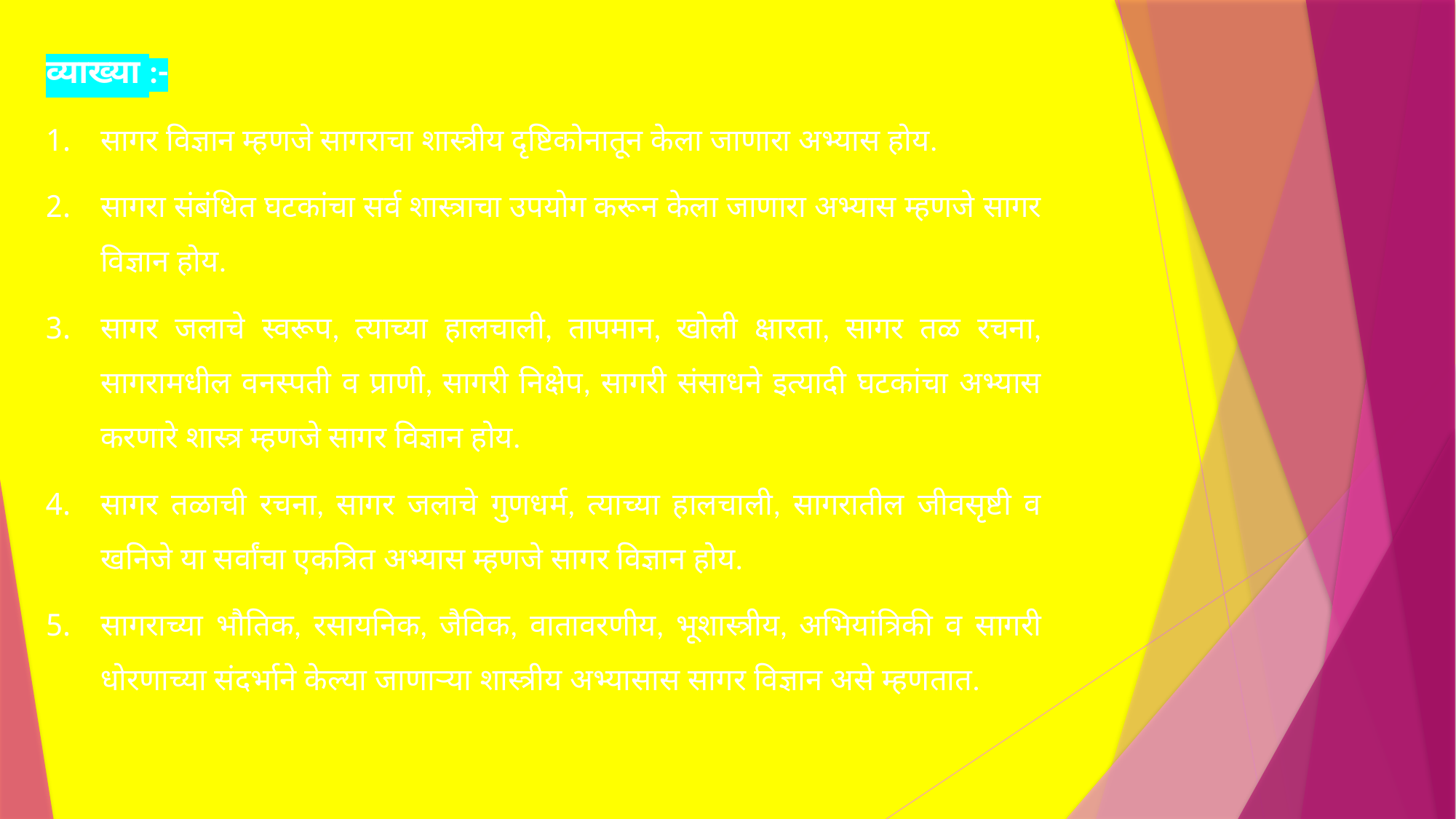

व्याख्या :-
सागर विज्ञान म्हणजे सागराचा शास्त्रीय दृष्टिकोनातून केला जाणारा अभ्यास होय.
सागरा संबंधित घटकांचा सर्व शास्त्राचा उपयोग करून केला जाणारा अभ्यास म्हणजे सागर विज्ञान होय.
सागर जलाचे स्वरूप, त्याच्या हालचाली, तापमान, खोली क्षारता, सागर तळ रचना, सागरामधील वनस्पती व प्राणी, सागरी निक्षेप, सागरी संसाधने इत्यादी घटकांचा अभ्यास करणारे शास्त्र म्हणजे सागर विज्ञान होय.
सागर तळाची रचना, सागर जलाचे गुणधर्म, त्याच्या हालचाली, सागरातील जीवसृष्टी व खनिजे या सर्वांचा एकत्रित अभ्यास म्हणजे सागर विज्ञान होय.
सागराच्या भौतिक, रसायनिक, जैविक, वातावरणीय, भूशास्त्रीय, अभियांत्रिकी व सागरी धोरणाच्या संदर्भाने केल्या जाणाऱ्या शास्त्रीय अभ्यासास सागर विज्ञान असे म्हणतात.